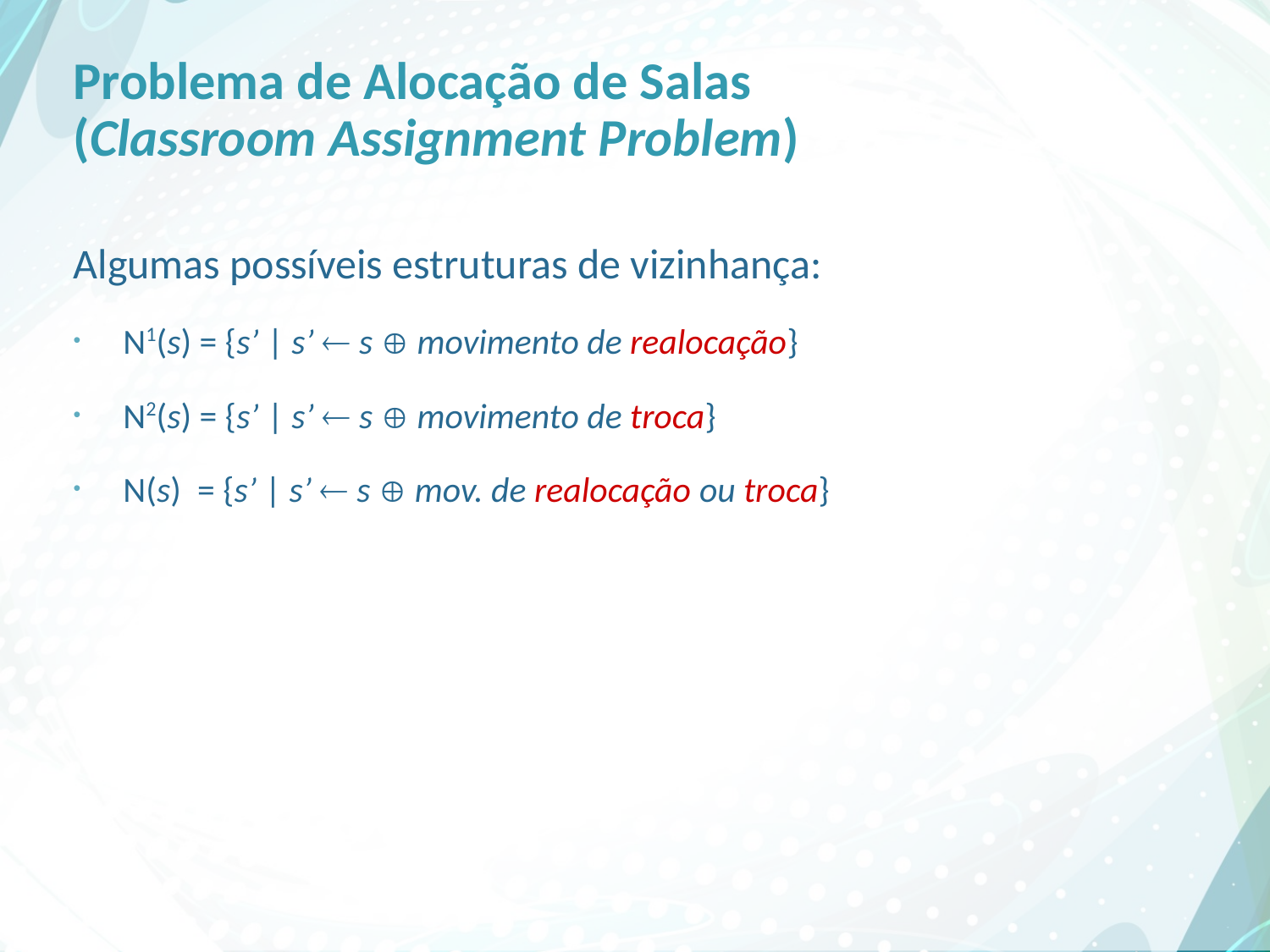

# Problema de Alocação de Salas (Classroom Assignment Problem)
Algumas possíveis estruturas de vizinhança:
N1(s) = {s’ | s’ ← s ⊕ movimento de realocação}
N2(s) = {s’ | s’ ← s ⊕ movimento de troca}
N(s)  = {s’ | s’ ← s ⊕ mov. de realocação ou troca}